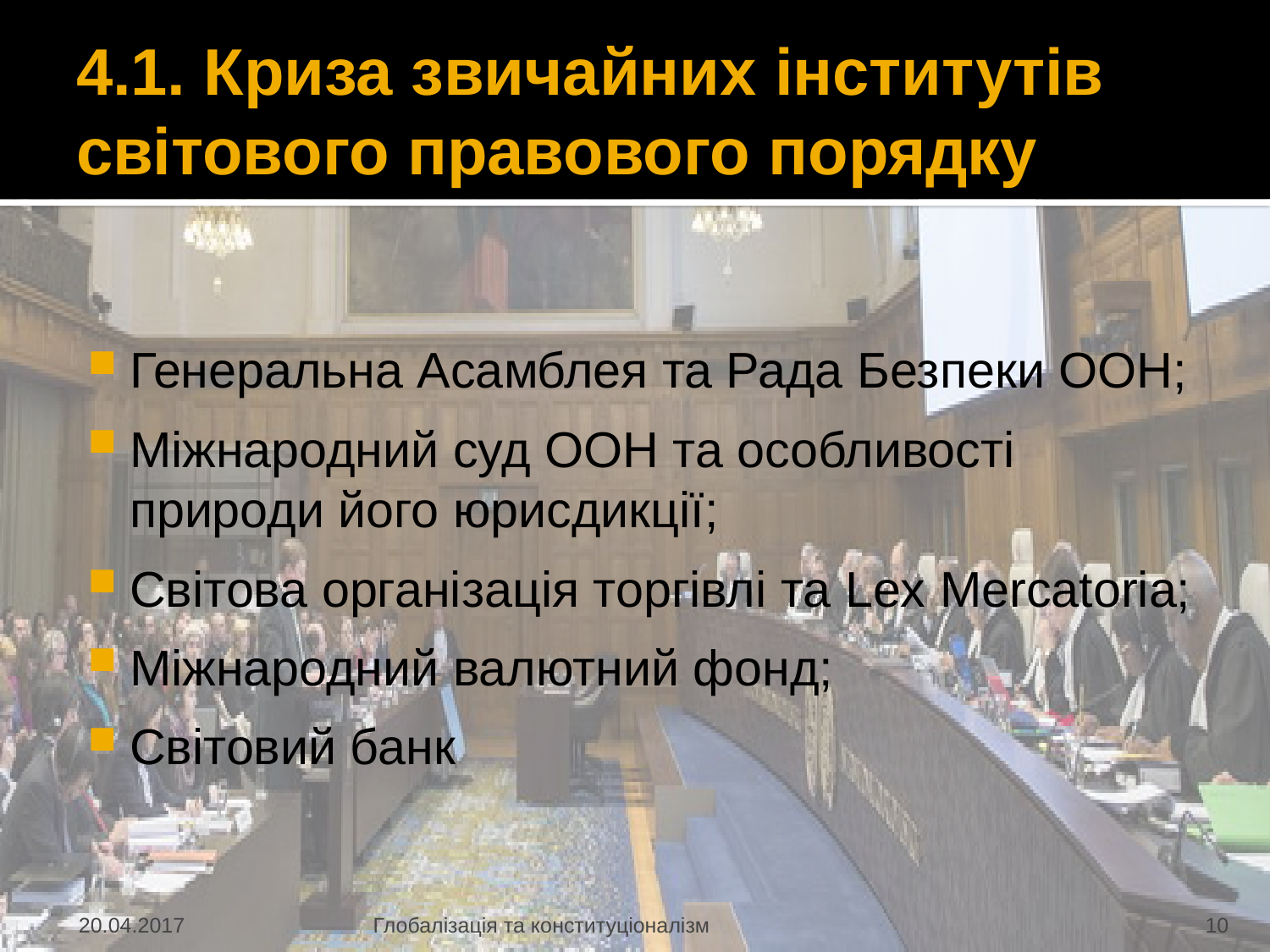

# 4.1. Криза звичайних інститутів  світового правового порядку

Генеральна Асамблея та Рада Безпеки ООН;
Міжнародний суд ООН та особливості природи його юрисдикції;
Світова організація торгівлі та Lex Mercatoria;
Міжнародний валютний фонд;
Світовий банк
20.04.2017
Глобалізація та конституціоналізм
10